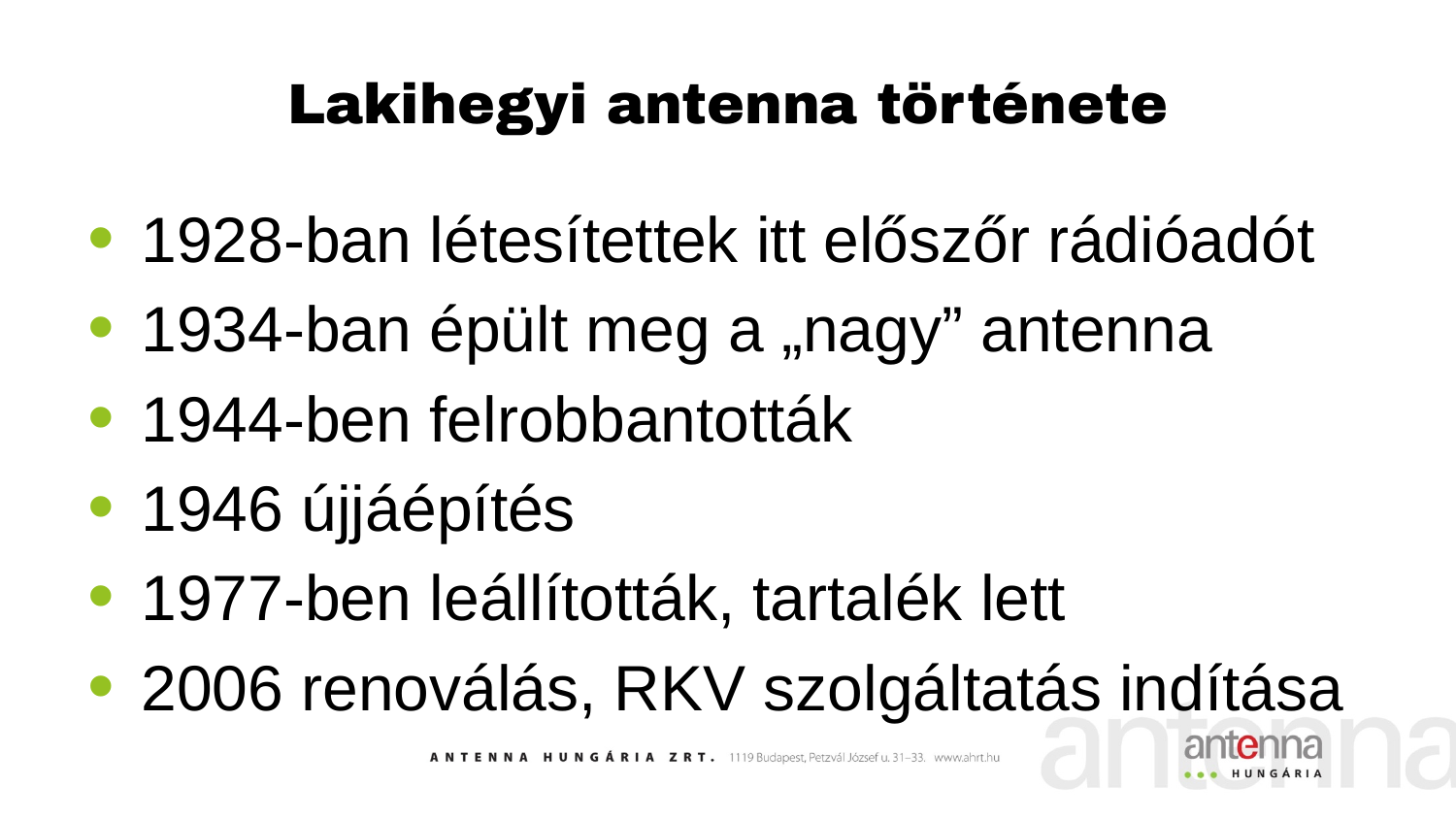

# Lakihegyi antenna története
1928-ban létesítettek itt előszőr rádióadót
1934-ban épült meg a „nagy” antenna
1944-ben felrobbantották
1946 újjáépítés
1977-ben leállították, tartalék lett
2006 renoválás, RKV szolgáltatás indítása